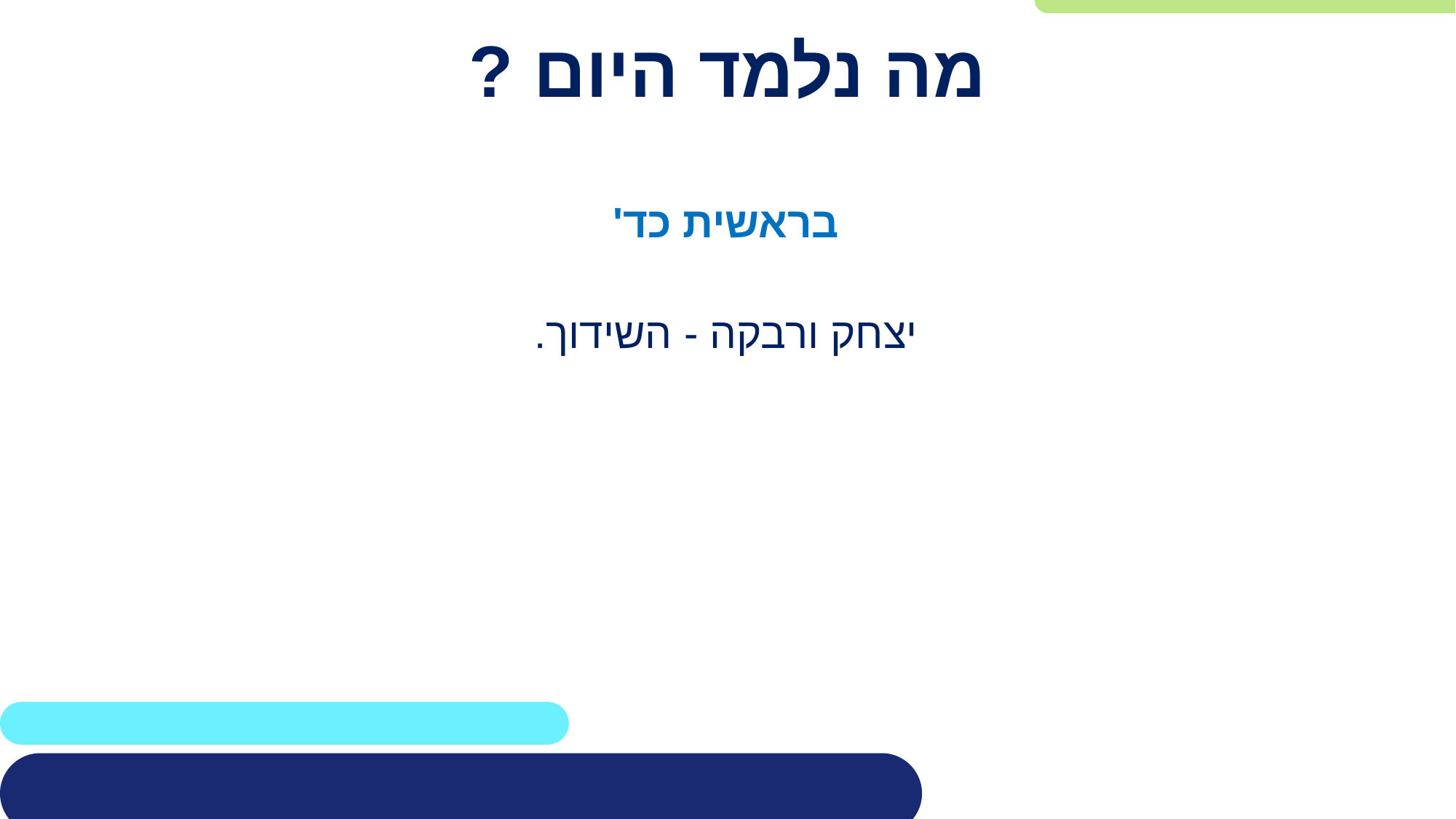

# מה נלמד היום ?
בראשית כד'
יצחק ורבקה - השידוך.